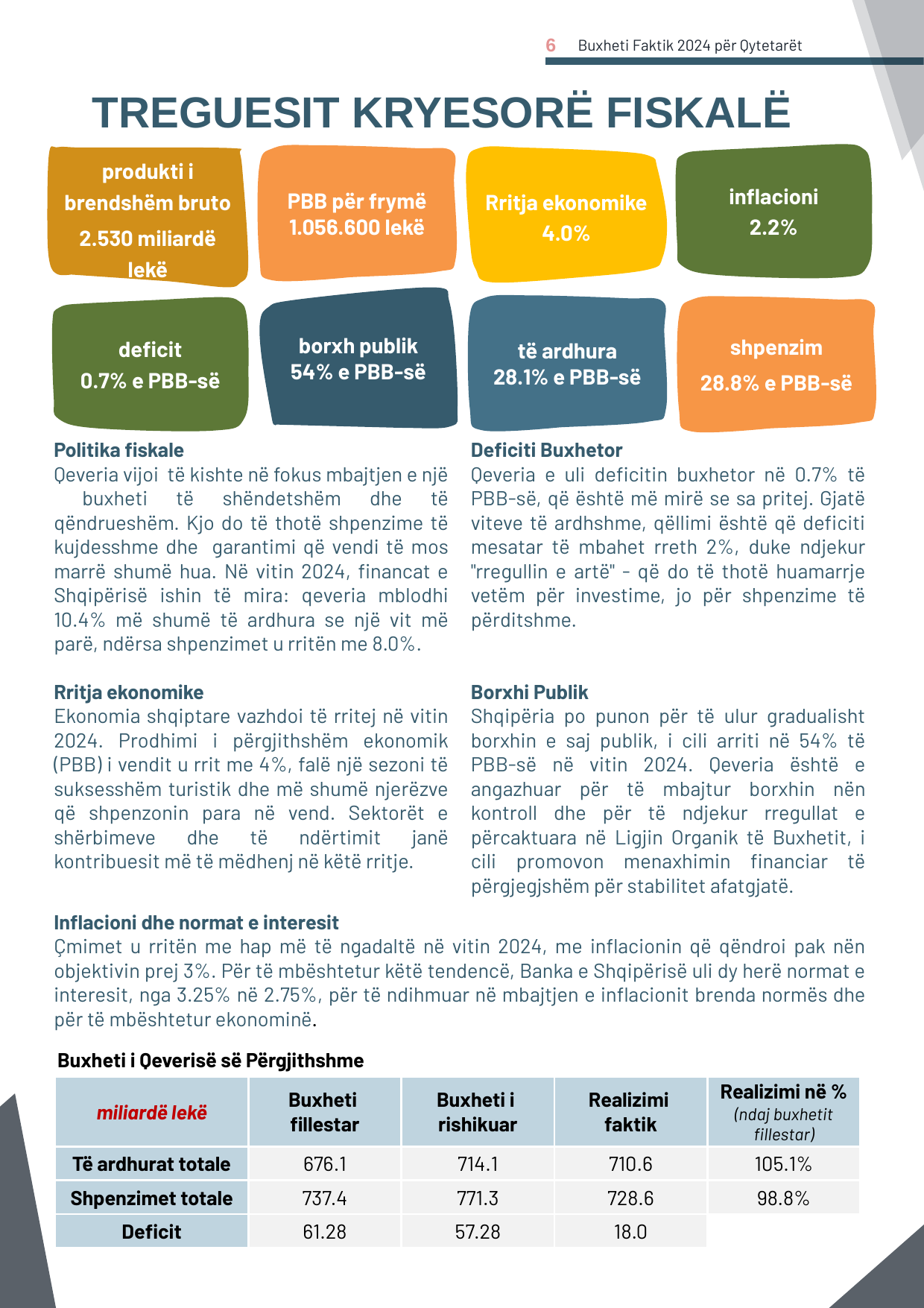

6
Buxheti Faktik 2024 për Qytetarët
TREGUESIT KRYESORË FISKALË
inflacioni
2.2%
PBB për frymë
1.056.600 lekë
produkti i brendshëm bruto
2.530 miliardë lekë
Rritja ekonomike 4.0%
borxh publik
54% e PBB-së
të ardhura
28.1% e PBB-së
shpenzim
28.8% e PBB-së
deficit
0.7% e PBB-së
| Politika fiskale Qeveria vijoi të kishte në fokus mbajtjen e një buxheti të shëndetshëm dhe të qëndrueshëm. Kjo do të thotë shpenzime të kujdesshme dhe garantimi që vendi të mos marrë shumë hua. Në vitin 2024, financat e Shqipërisë ishin të mira: qeveria mblodhi 10.4% më shumë të ardhura se një vit më parë, ndërsa shpenzimet u rritën me 8.0%. Rritja ekonomike Ekonomia shqiptare vazhdoi të rritej në vitin 2024. Prodhimi i përgjithshëm ekonomik (PBB) i vendit u rrit me 4%, falë një sezoni të suksesshëm turistik dhe më shumë njerëzve që shpenzonin para në vend. Sektorët e shërbimeve dhe të ndërtimit janë kontribuesit më të mëdhenj në këtë rritje. | Deficiti Buxhetor Qeveria e uli deficitin buxhetor në 0.7% të PBB-së, që është më mirë se sa pritej. Gjatë viteve të ardhshme, qëllimi është që deficiti mesatar të mbahet rreth 2%, duke ndjekur "rregullin e artë" - që do të thotë huamarrje vetëm për investime, jo për shpenzime të përditshme. Borxhi Publik Shqipëria po punon për të ulur gradualisht borxhin e saj publik, i cili arriti në 54% të PBB-së në vitin 2024. Qeveria është e angazhuar për të mbajtur borxhin nën kontroll dhe për të ndjekur rregullat e përcaktuara në Ligjin Organik të Buxhetit, i cili promovon menaxhimin financiar të përgjegjshëm për stabilitet afatgjatë. |
| --- | --- |
| Inflacioni dhe normat e interesit Çmimet u rritën me hap më të ngadaltë në vitin 2024, me inflacionin që qëndroi pak nën objektivin prej 3%. Për të mbështetur këtë tendencë, Banka e Shqipërisë uli dy herë normat e interesit, nga 3.25% në 2.75%, për të ndihmuar në mbajtjen e inflacionit brenda normës dhe për të mbështetur ekonominë. |  |
| Buxheti i Qeverisë së Përgjithshme |  |  |  |  |
| --- | --- | --- | --- | --- |
| miliardë lekë | Buxheti fillestar | Buxheti i rishikuar | Realizimi faktik | Realizimi në % (ndaj buxhetit fillestar) |
| Të ardhurat totale | 676.1 | 714.1 | 710.6 | 105.1% |
| Shpenzimet totale | 737.4 | 771.3 | 728.6 | 98.8% |
| Deficit | 61.28 | 57.28 | 18.0 |  |